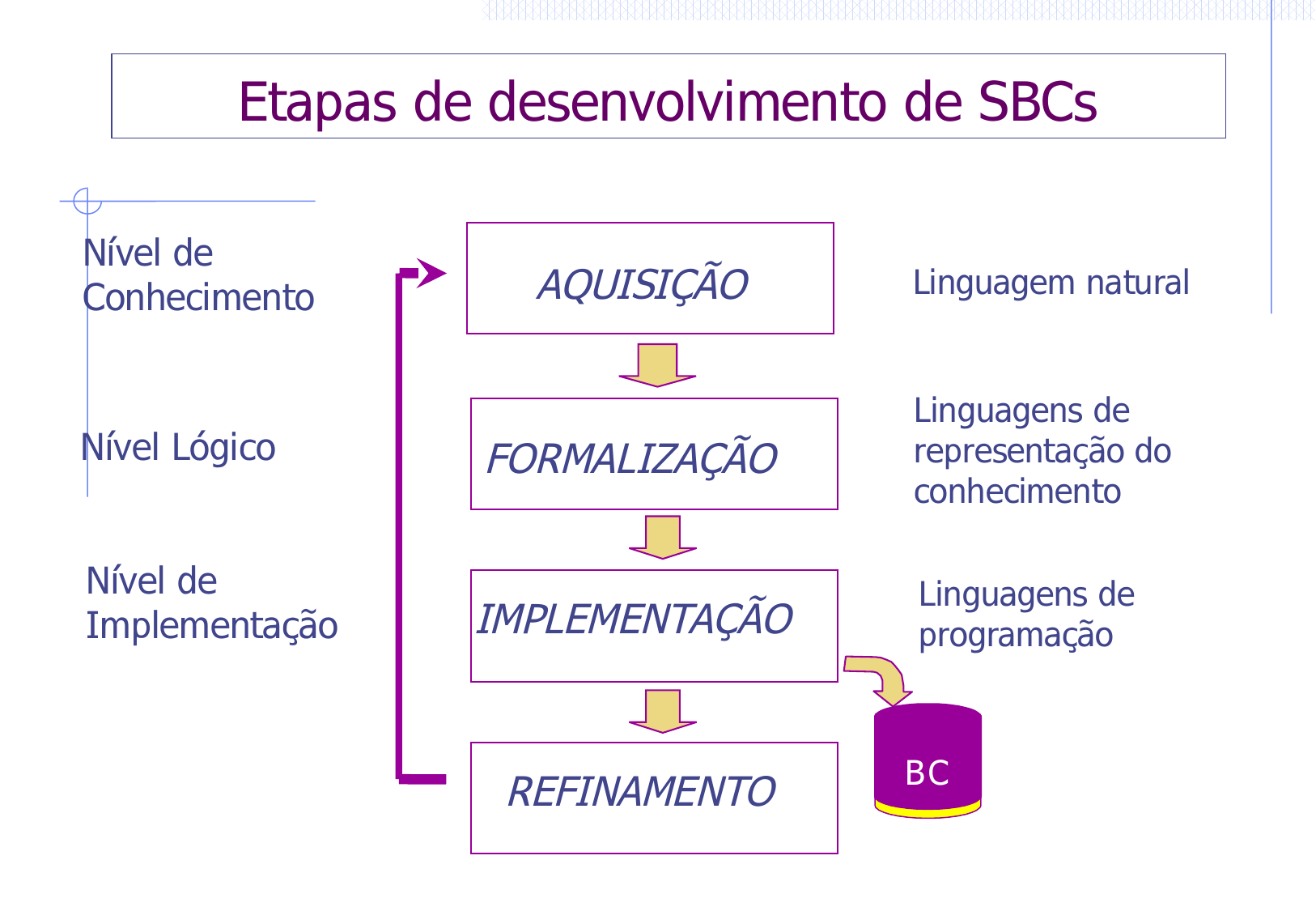

Etapas de desenvolvimento de SBCs
Nível de Conhecimento

AQUISIÇÃO
Linguagem natural

Linguagens de
representação do
conhecimento

Nível Lógico
FORMALIZAÇÃO

Nível de Implementação
Linguagens de
programação

IMPLEMENTAÇÃO

BC
REFINAMENTO